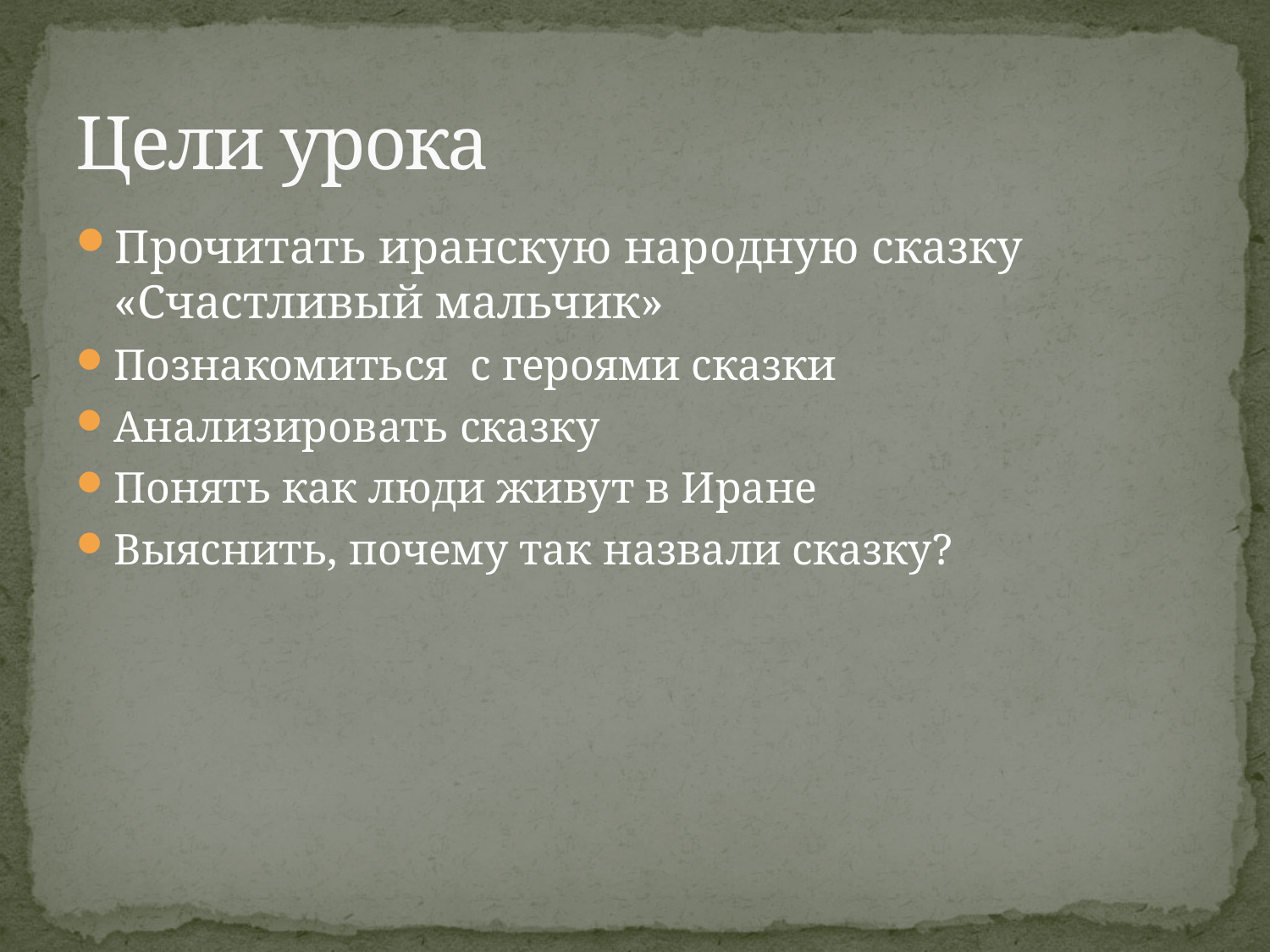

# Цели урока
Прочитать иранскую народную сказку «Счастливый мальчик»
Познакомиться  с героями сказки
Анализировать сказку
Понять как люди живут в Иране
Выяснить, почему так назвали сказку?